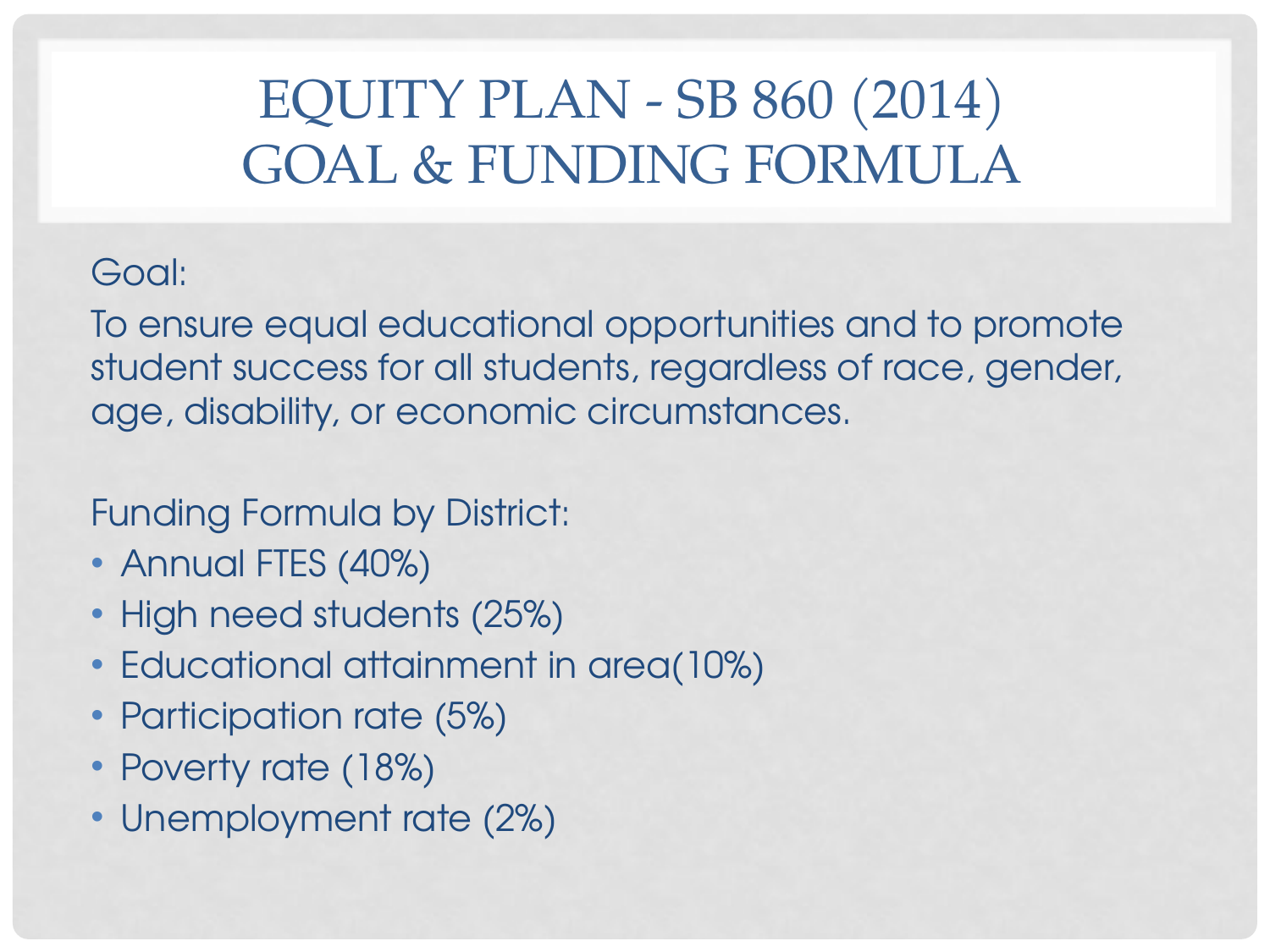

# Equity PLAN - SB 860 (2014) GOAL & Funding Formula
Goal:
To ensure equal educational opportunities and to promote student success for all students, regardless of race, gender, age, disability, or economic circumstances.

Funding Formula by District:
Annual FTES (40%)
High need students (25%)
Educational attainment in area(10%)
Participation rate (5%)
Poverty rate (18%)
Unemployment rate (2%)